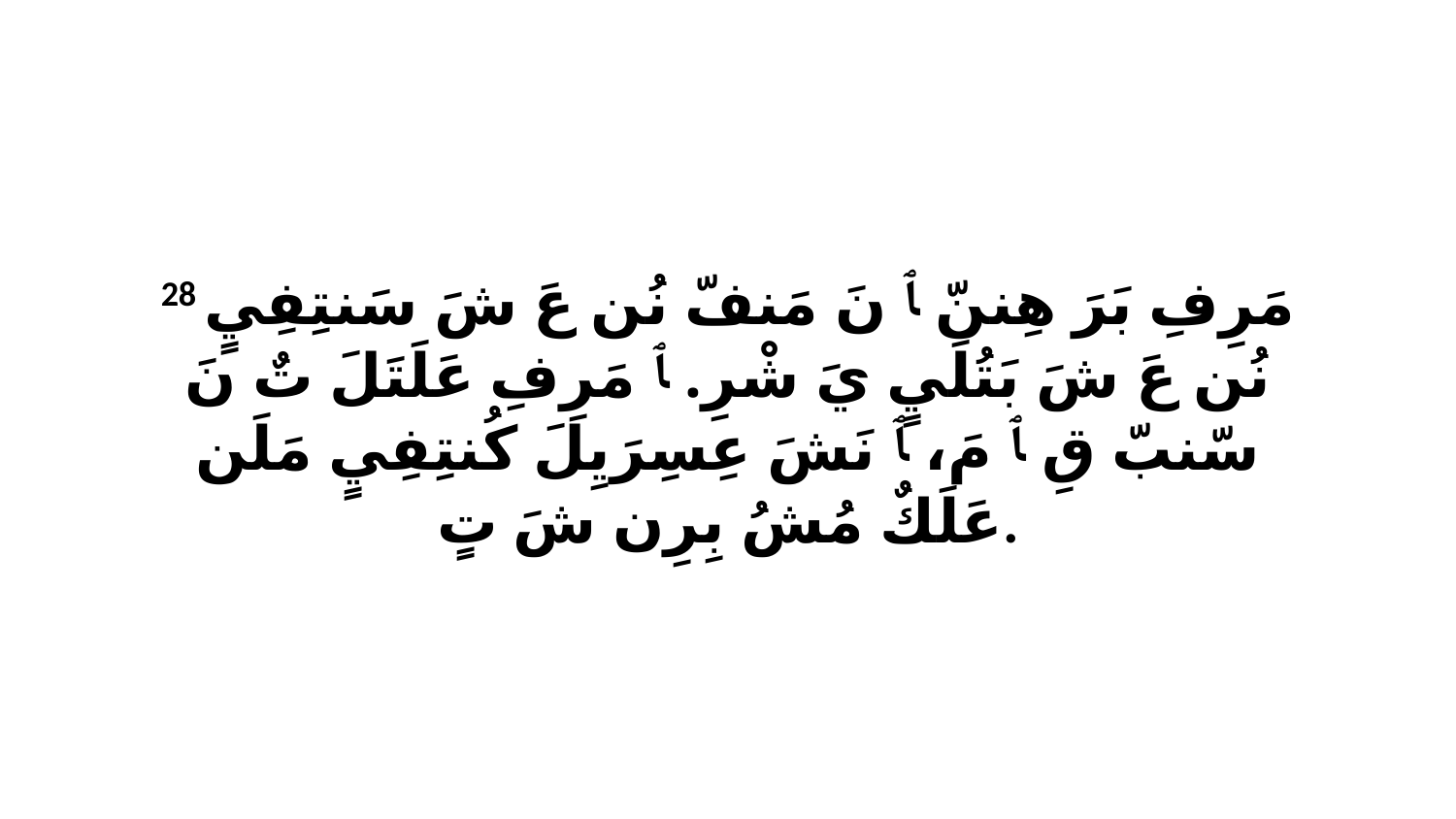

28 مَرِفِ بَرَ هِننّ ﭑ نَ مَنفّ نُن عَ شَ سَنتِفِيٍ نُن عَ شَ بَتُلَيٍ يَ شْرِ. ﭑ مَرِفِ عَلَتَلَ تٌ نَ سّنبّ قِ ﭑ مَ، ﭑ نَشَ عِسِرَيِلَ كُنتِفِيٍ مَلَن عَلَكٌ مُشُ بِرِن شَ تٍ.